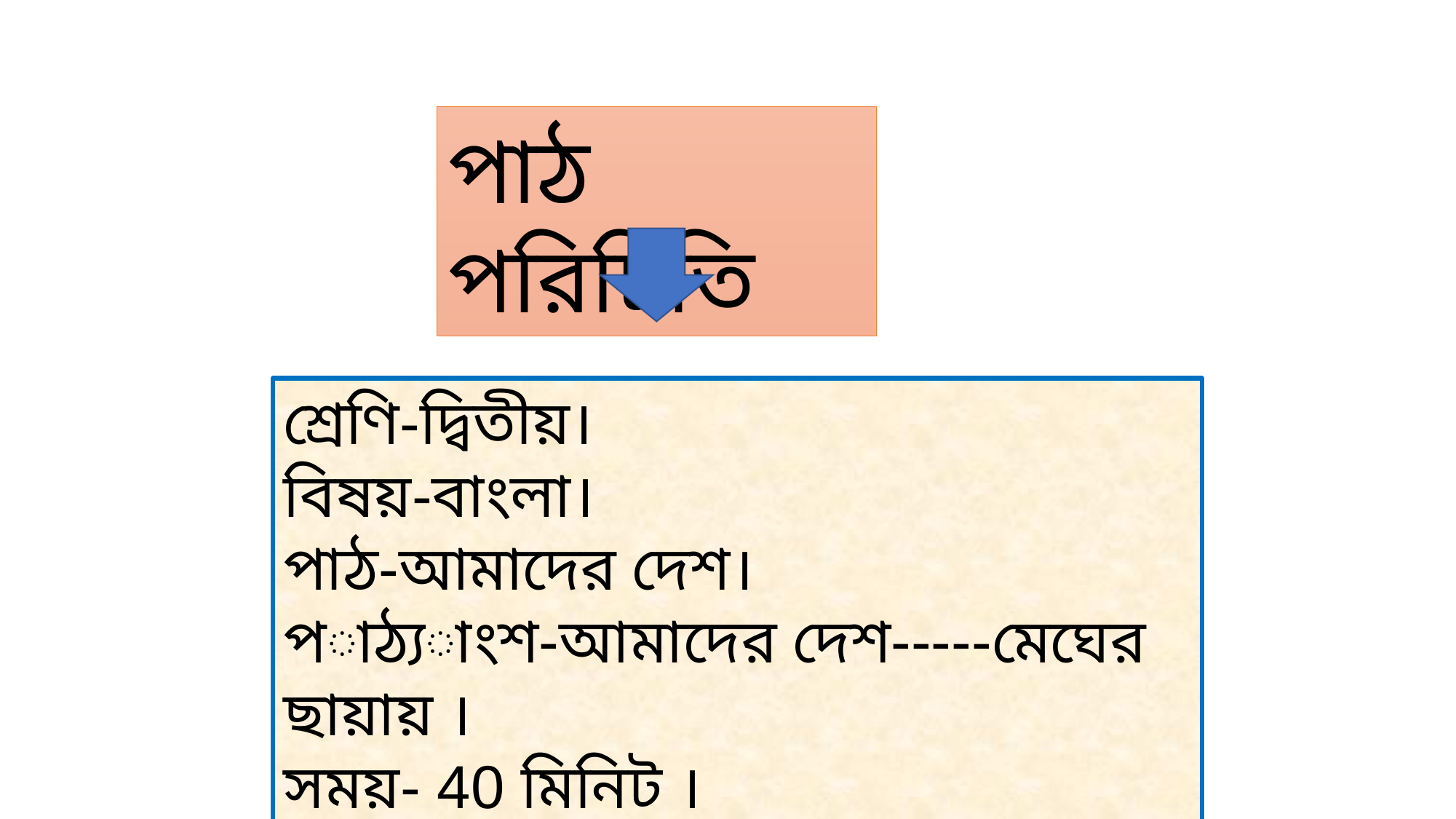

পাঠ পরিচিতি

শ্রেণি-দ্বিতীয়।
বিষয়-বাংলা।
পাঠ-আমাদের দেশ।
পাঠ্যাংশ-আমাদের দেশ-----মেঘের ছায়ায় ।
সময়- 40 মিনিট ।